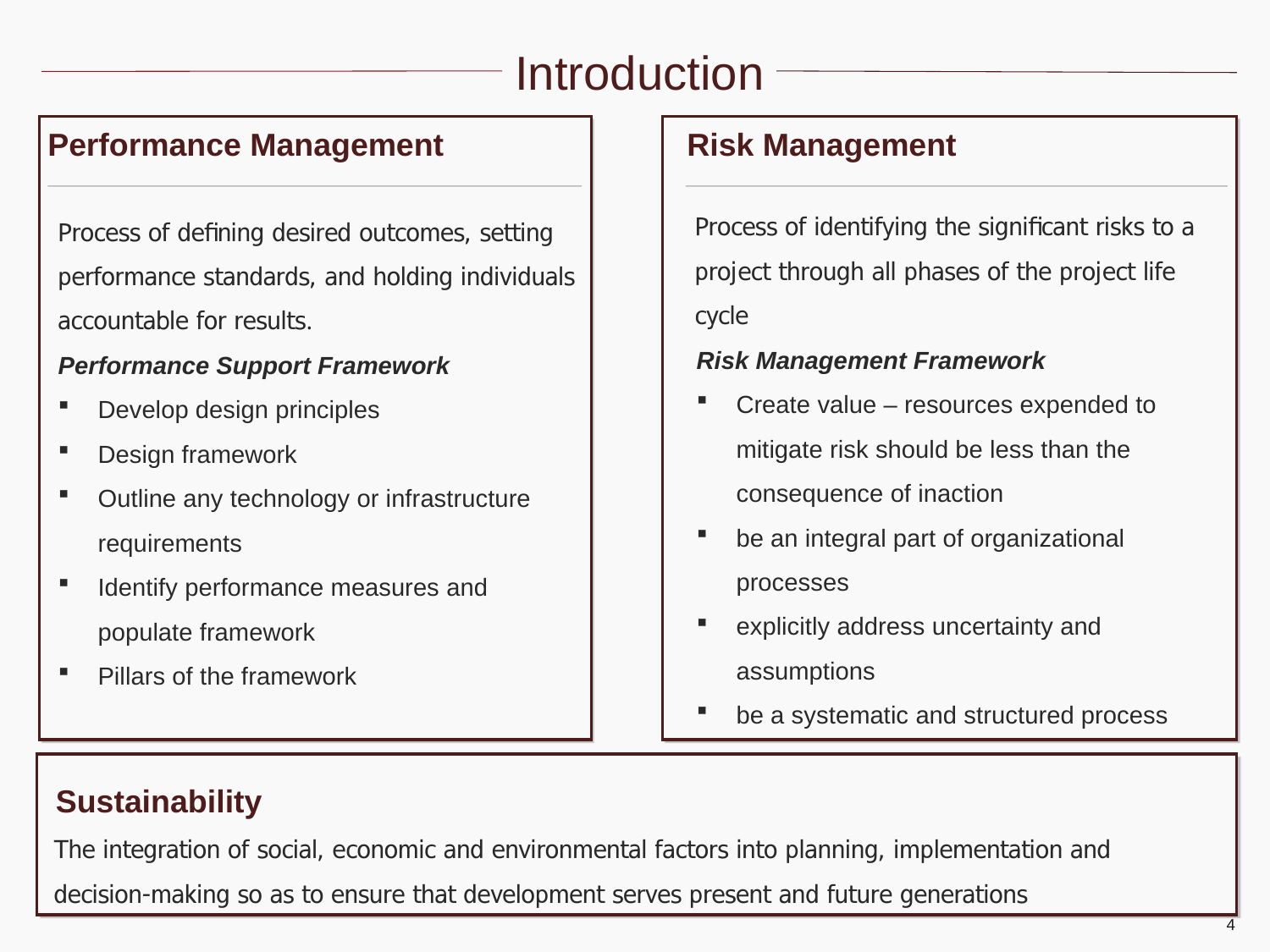

Introduction

Performance Management
Risk Management

Process of identifying the significant risks to a project through all phases of the project life cycle
Risk Management Framework
Create value – resources expended to mitigate risk should be less than the consequence of inaction
be an integral part of organizational processes
explicitly address uncertainty and assumptions
be a systematic and structured process
Process of defining desired outcomes, setting performance standards, and holding individuals accountable for results.
Performance Support Framework
Develop design principles
Design framework
Outline any technology or infrastructure requirements
Identify performance measures and populate framework
Pillars of the framework

Sustainability
The integration of social, economic and environmental factors into planning, implementation and decision-making so as to ensure that development serves present and future generations
4